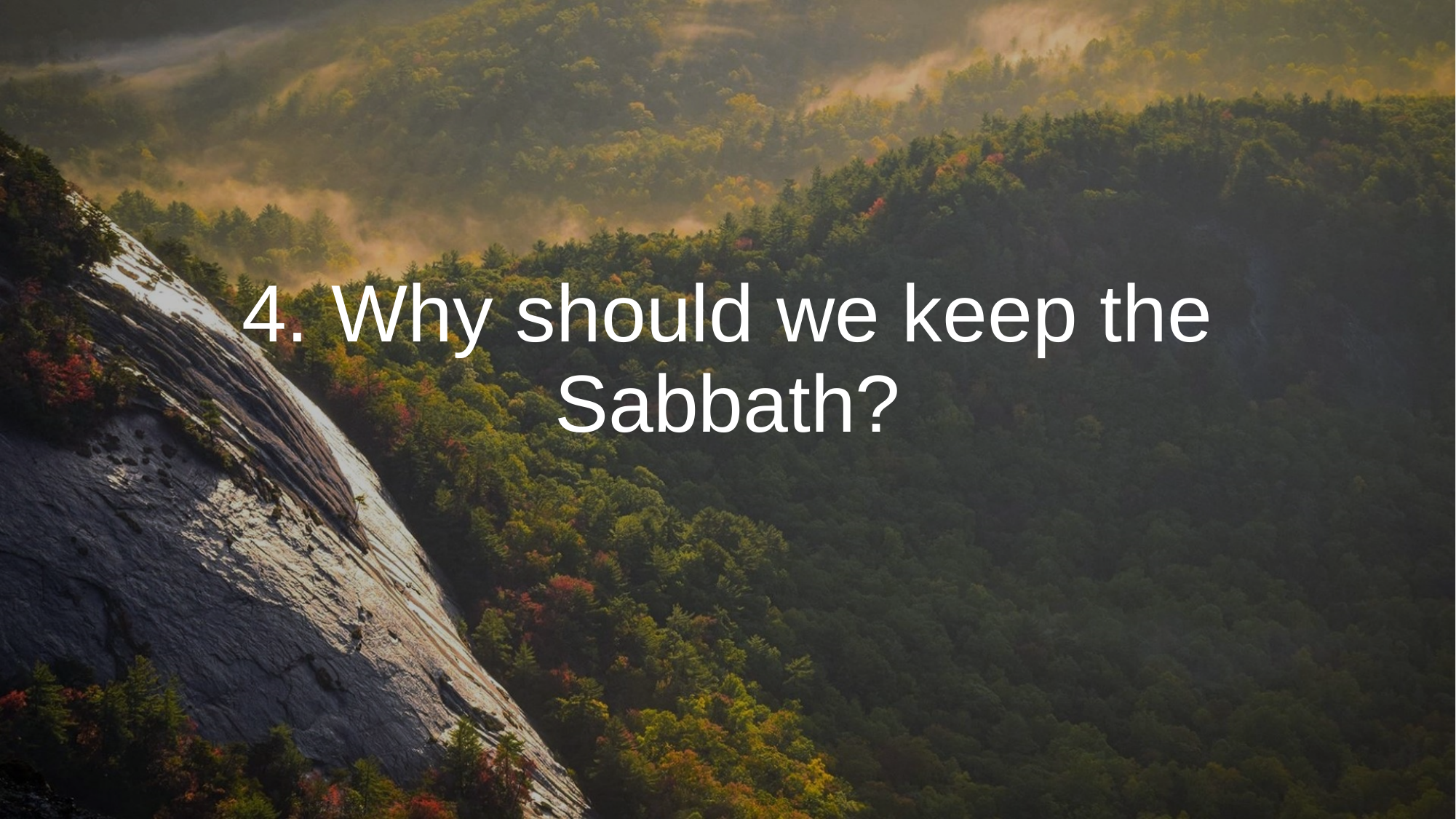

# 4. Why should we keep the Sabbath?